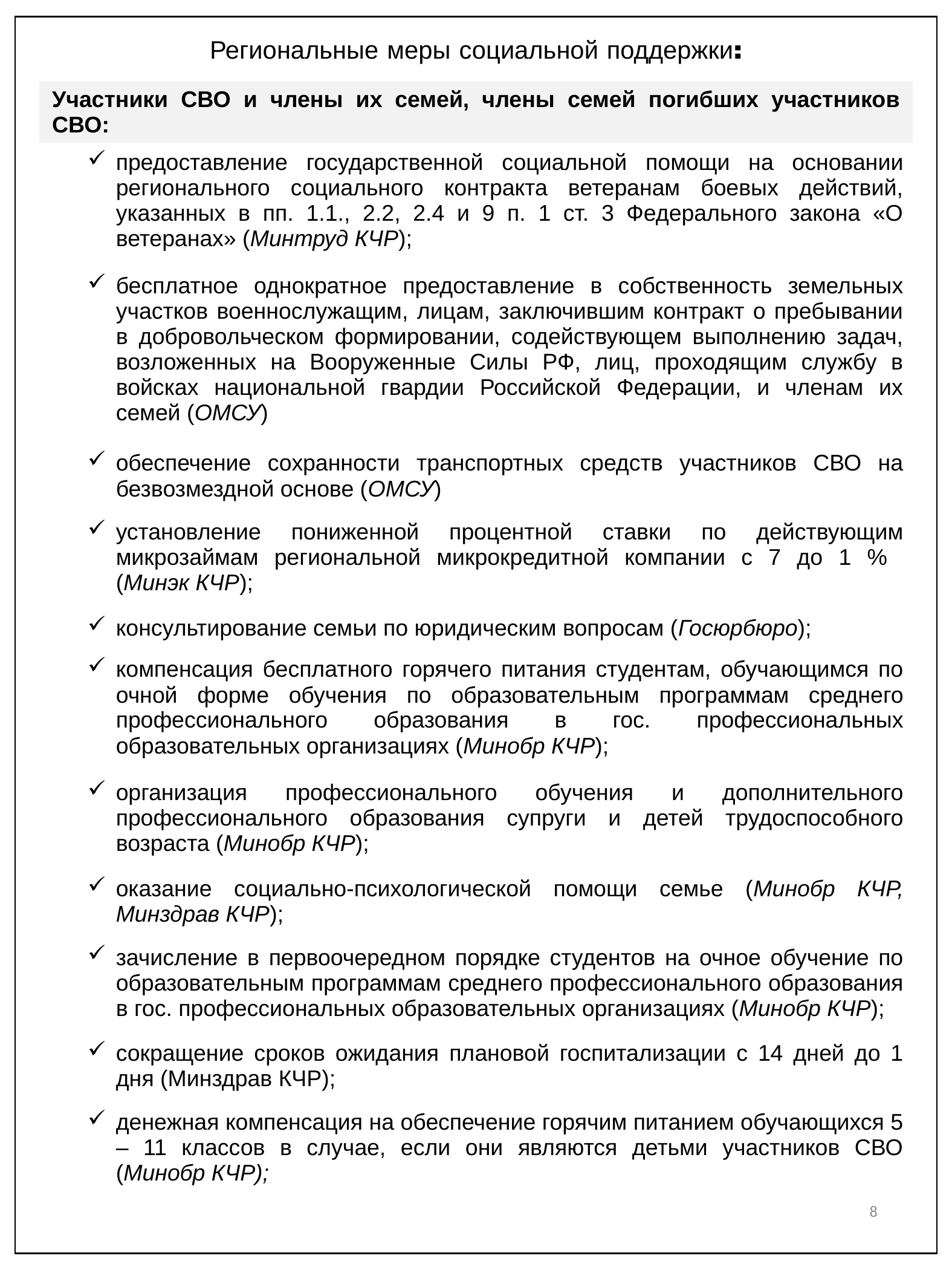

Региональные меры социальной поддержки:
| Участники СВО и члены их семей, члены семей погибших участников СВО: | Мобилизованные, контрактники и добровольцы c 21.09.2022: |
| --- | --- |
|  | предоставление государственной социальной помощи на основании регионального социального контракта ветеранам боевых действий, указанных в пп. 1.1., 2.2, 2.4 и 9 п. 1 ст. 3 Федерального закона «О ветеранах» (Минтруд КЧР); |
|  | бесплатное однократное предоставление в собственность земельных участков военнослужащим, лицам, заключившим контракт о пребывании в добровольческом формировании, содействующем выполнению задач, возложенных на Вооруженные Силы РФ, лиц, проходящим службу в войсках национальной гвардии Российской Федерации, и членам их семей (ОМСУ) |
|  | обеспечение сохранности транспортных средств участников СВО на безвозмездной основе (ОМСУ) |
|  | установление пониженной процентной ставки по действующим микрозаймам региональной микрокредитной компании с 7 до 1 % (Минэк КЧР); |
|  | консультирование семьи по юридическим вопросам (Госюрбюро); |
|  | компенсация бесплатного горячего питания студентам, обучающимся по очной форме обучения по образовательным программам среднего профессионального образования в гос. профессиональных образовательных организациях (Минобр КЧР); |
|  | организация профессионального обучения и дополнительного профессионального образования супруги и детей трудоспособного возраста (Минобр КЧР); |
|  | оказание социально-психологической помощи семье (Минобр КЧР, Минздрав КЧР); |
|  | зачисление в первоочередном порядке студентов на очное обучение по образовательным программам среднего профессионального образования в гос. профессиональных образовательных организациях (Минобр КЧР); |
|  | сокращение сроков ожидания плановой госпитализации с 14 дней до 1 дня (Минздрав КЧР); |
|  | денежная компенсация на обеспечение горячим питанием обучающихся 5 – 11 классов в случае, если они являются детьми участников СВО (Минобр КЧР); |
8